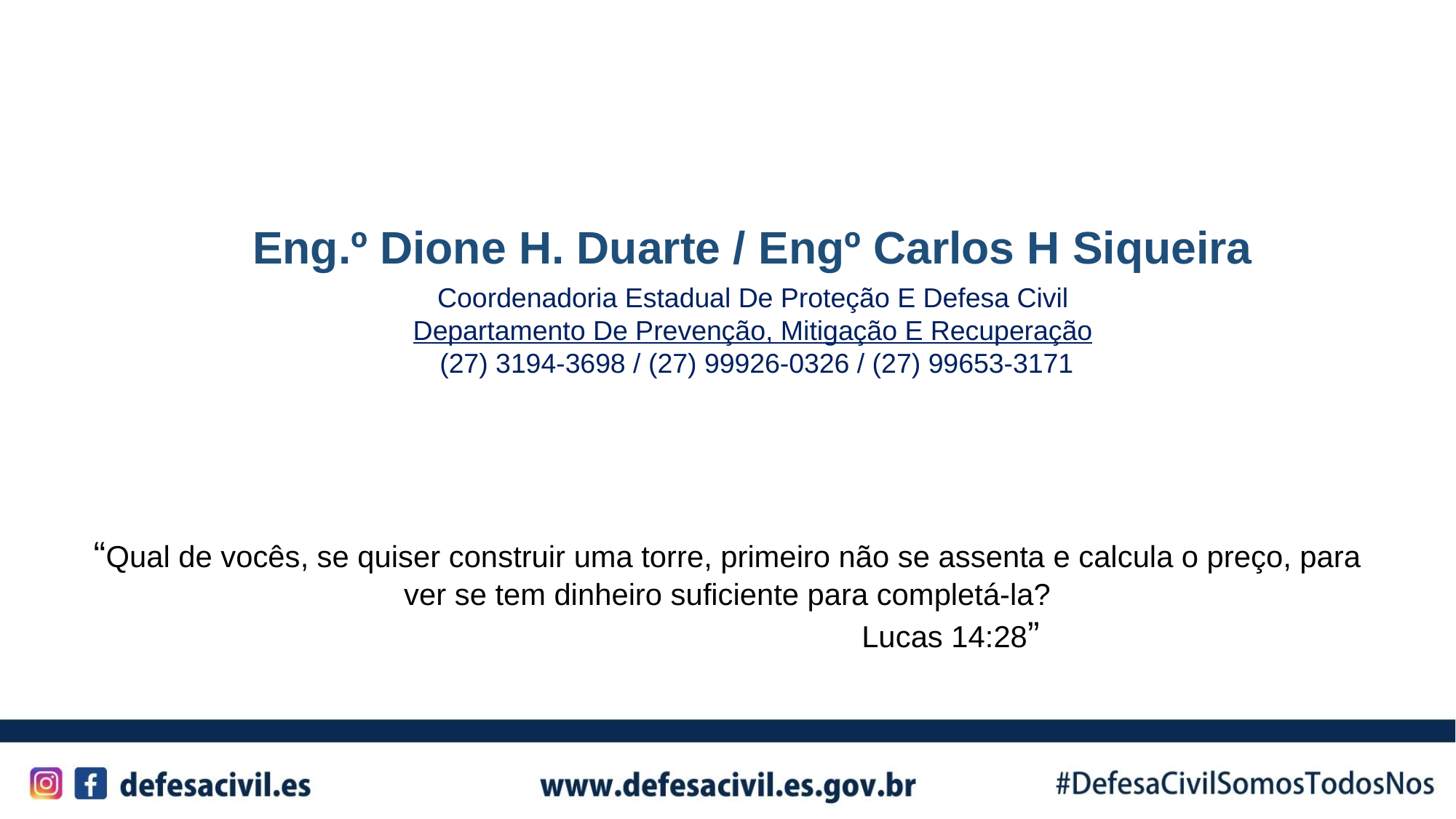

Eng.º Dione H. Duarte / Engº Carlos H Siqueira
Coordenadoria Estadual De Proteção E Defesa Civil
Departamento De Prevenção, Mitigação E Recuperação
 (27) 3194-3698 / (27) 99926-0326 / (27) 99653-3171

“Qual de vocês, se quiser construir uma torre, primeiro não se assenta e calcula o preço, para ver se tem dinheiro suficiente para completá-la?
Lucas 14:28”